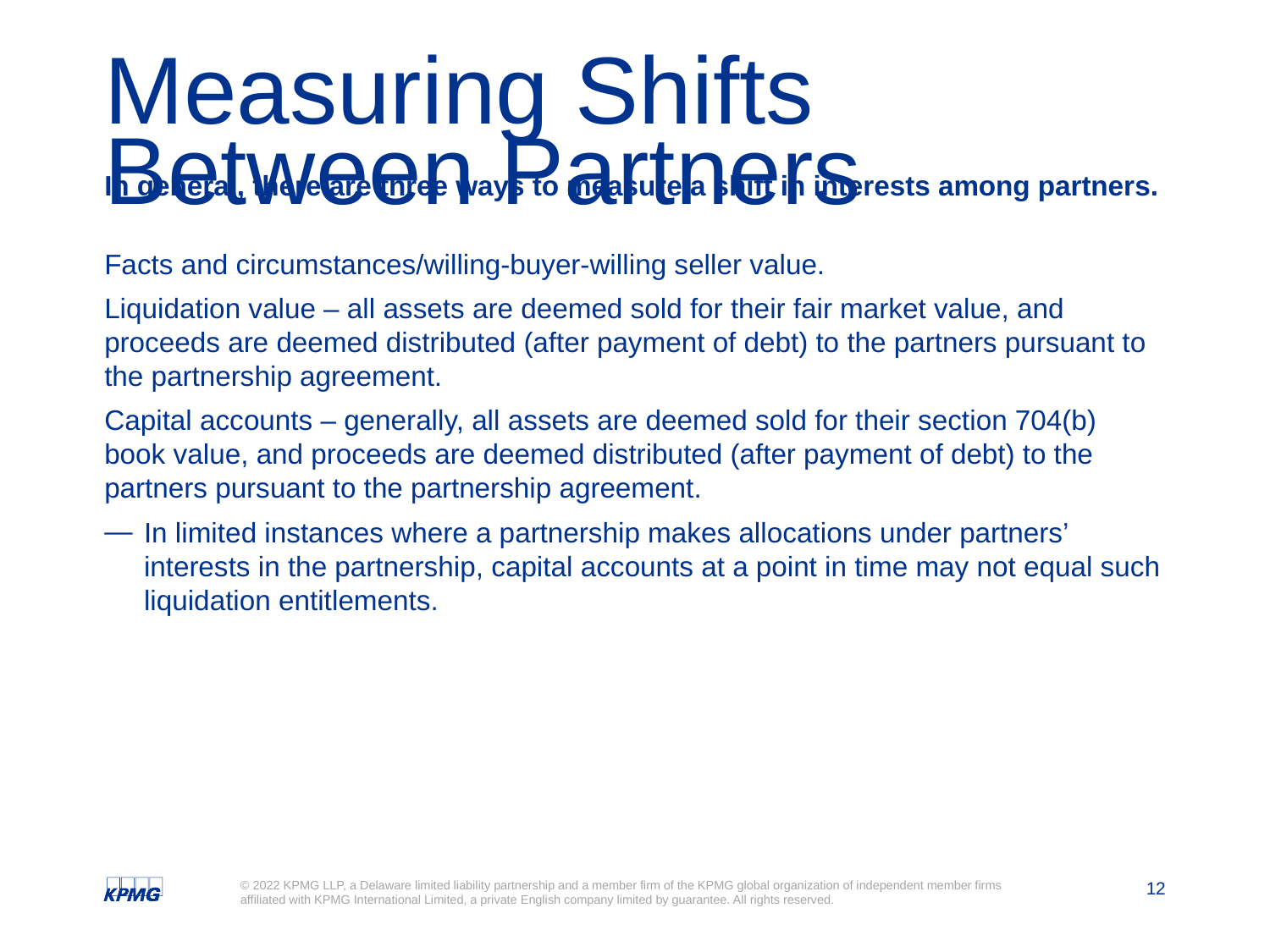

# Measuring Shifts Between Partners
In general, there are three ways to measure a shift in interests among partners.
Facts and circumstances/willing-buyer-willing seller value.
Liquidation value – all assets are deemed sold for their fair market value, and proceeds are deemed distributed (after payment of debt) to the partners pursuant to the partnership agreement.
Capital accounts – generally, all assets are deemed sold for their section 704(b) book value, and proceeds are deemed distributed (after payment of debt) to the partners pursuant to the partnership agreement.
In limited instances where a partnership makes allocations under partners’ interests in the partnership, capital accounts at a point in time may not equal such liquidation entitlements.